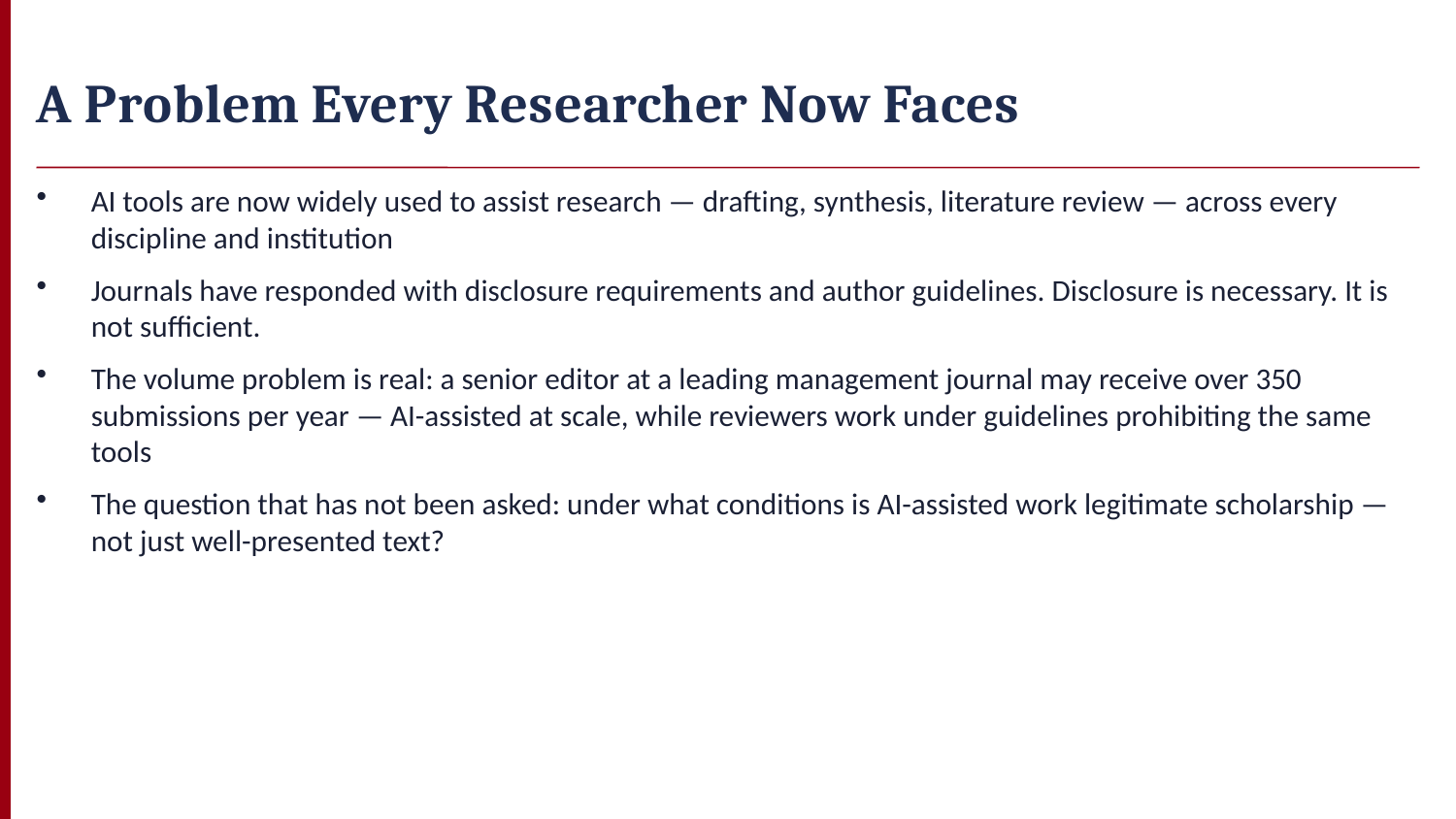

A Problem Every Researcher Now Faces

AI tools are now widely used to assist research — drafting, synthesis, literature review — across every discipline and institution
Journals have responded with disclosure requirements and author guidelines. Disclosure is necessary. It is not sufficient.
The volume problem is real: a senior editor at a leading management journal may receive over 350 submissions per year — AI-assisted at scale, while reviewers work under guidelines prohibiting the same tools
The question that has not been asked: under what conditions is AI-assisted work legitimate scholarship — not just well-presented text?